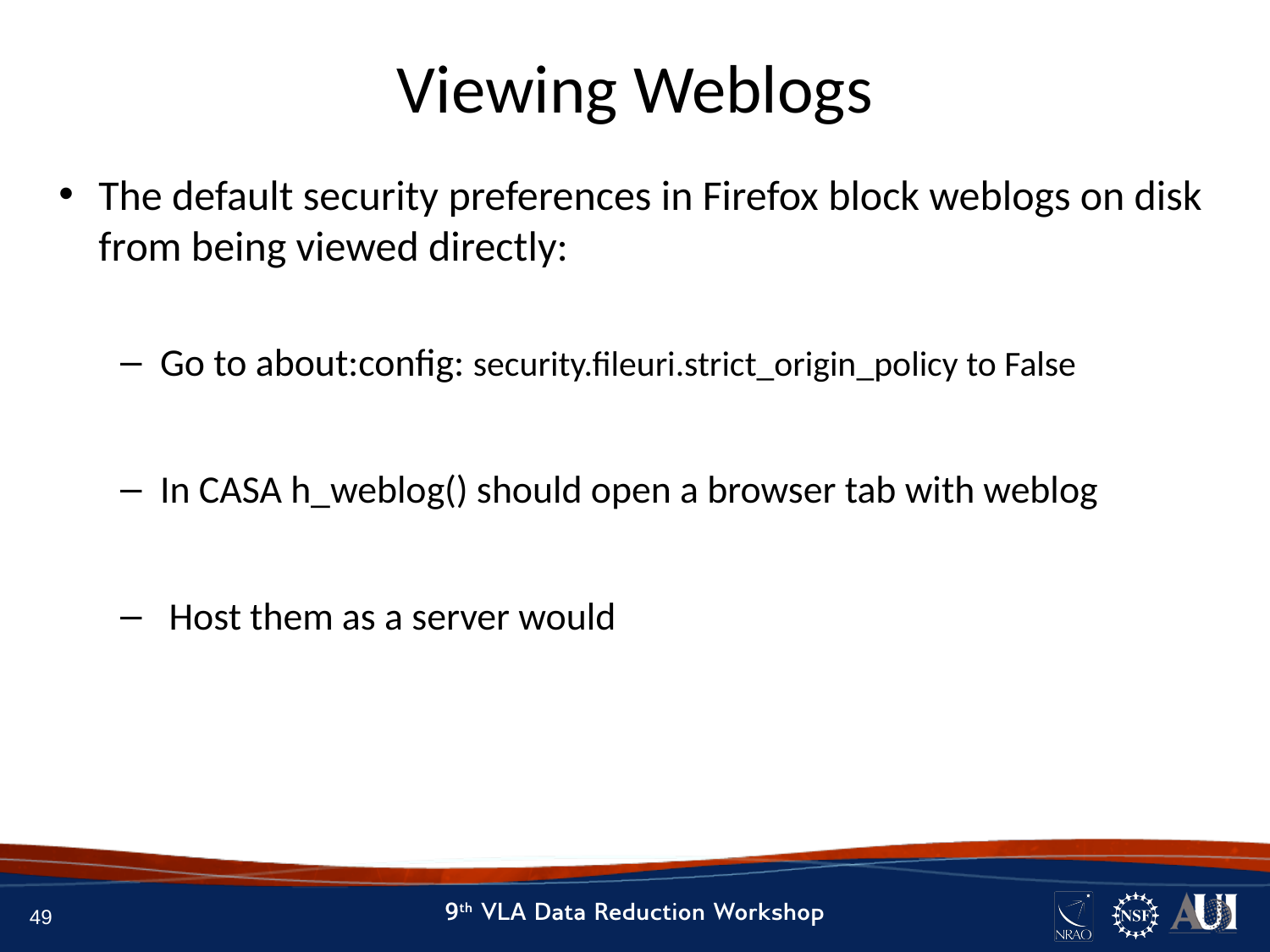

# Viewing Weblogs
The default security preferences in Firefox block weblogs on disk from being viewed directly:

Go to about:config: security.fileuri.strict_origin_policy to False

In CASA h_weblog() should open a browser tab with weblog

 Host them as a server would

49